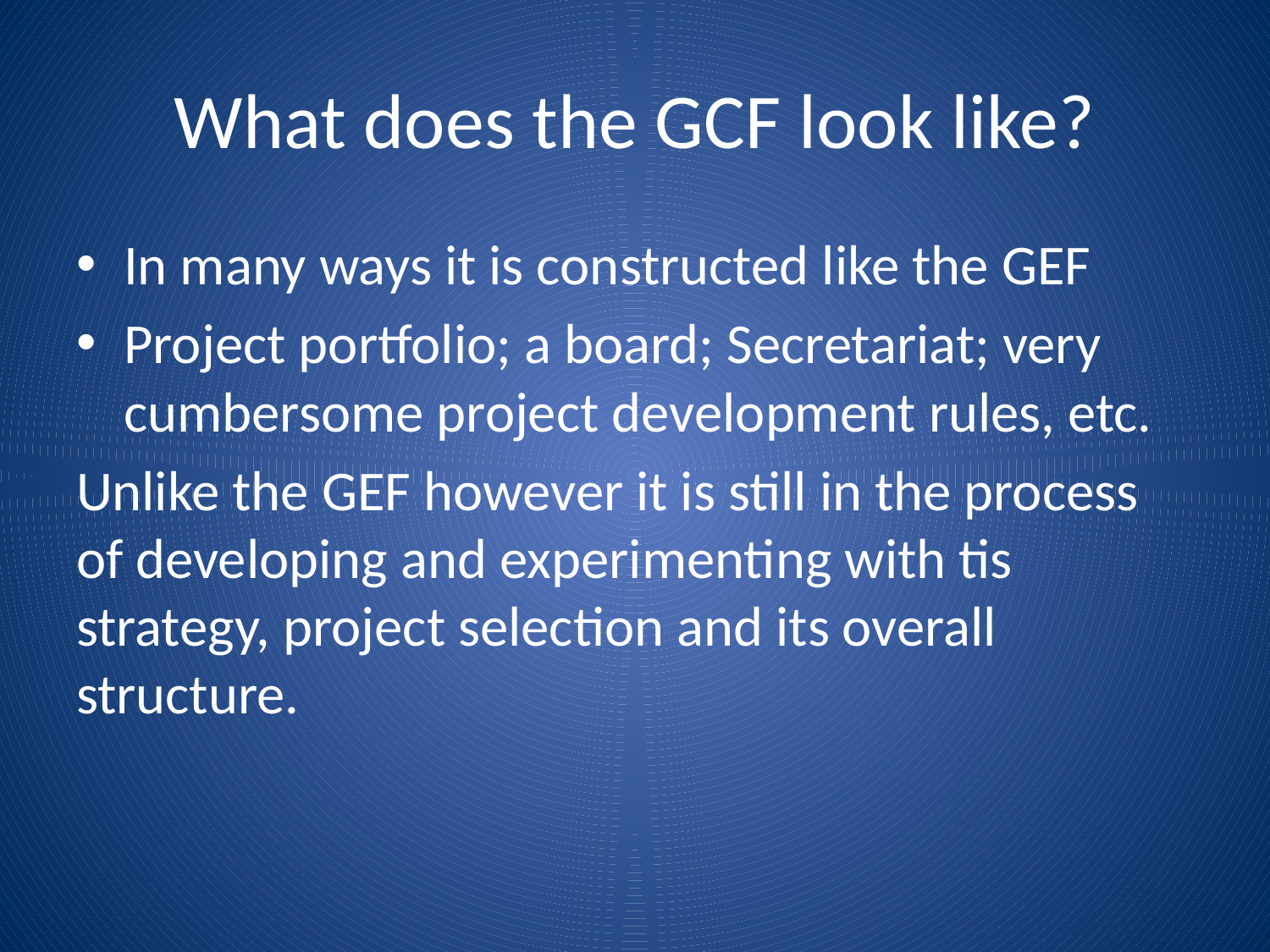

# What does the GCF look like?
In many ways it is constructed like the GEF
Project portfolio; a board; Secretariat; very cumbersome project development rules, etc.
Unlike the GEF however it is still in the process of developing and experimenting with tis strategy, project selection and its overall structure.